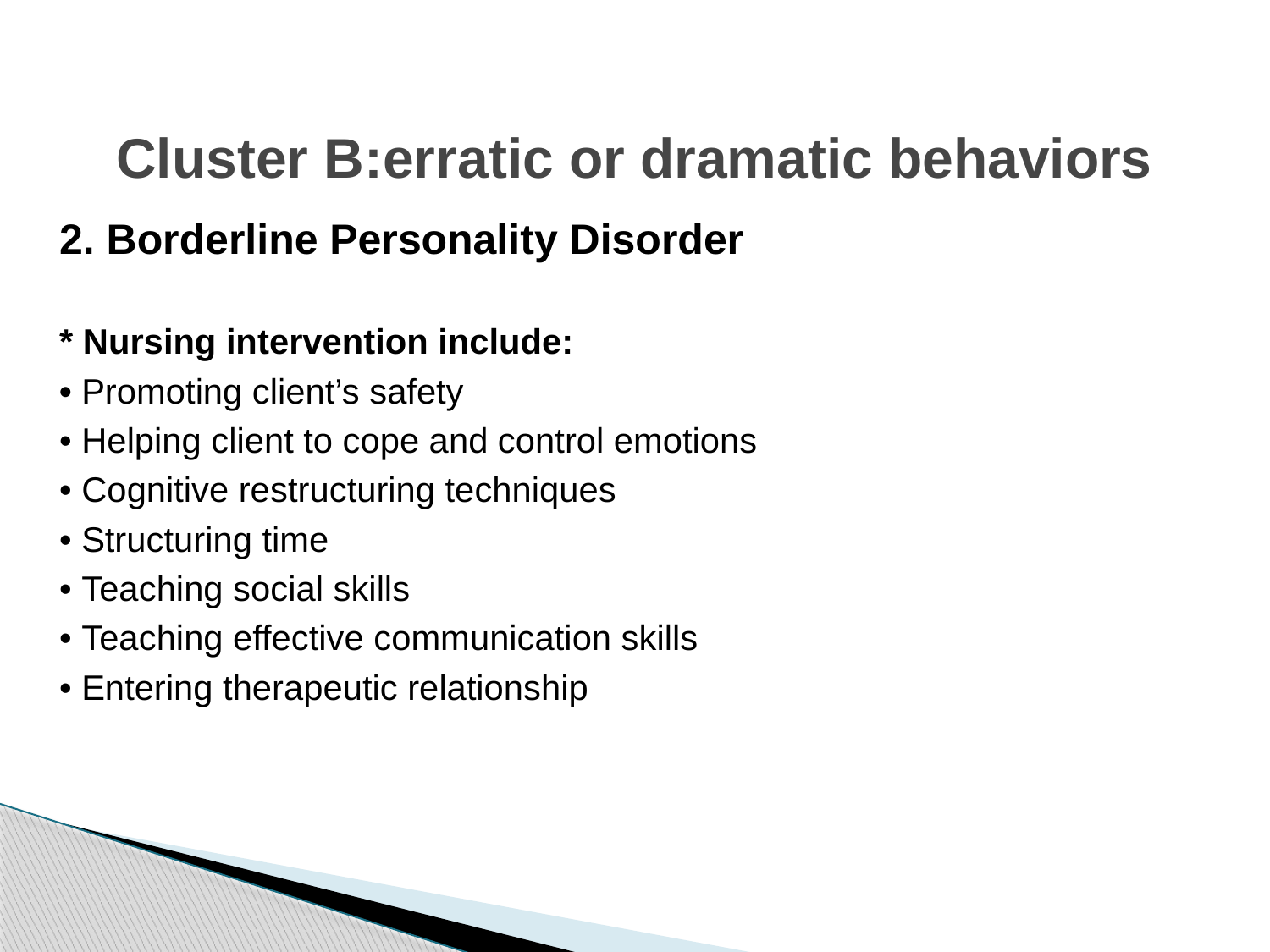

# Cluster B:erratic or dramatic behaviors
2. Borderline Personality Disorder

* Nursing intervention include:
• Promoting client’s safety
• Helping client to cope and control emotions
• Cognitive restructuring techniques
• Structuring time
• Teaching social skills
• Teaching effective communication skills
• Entering therapeutic relationship